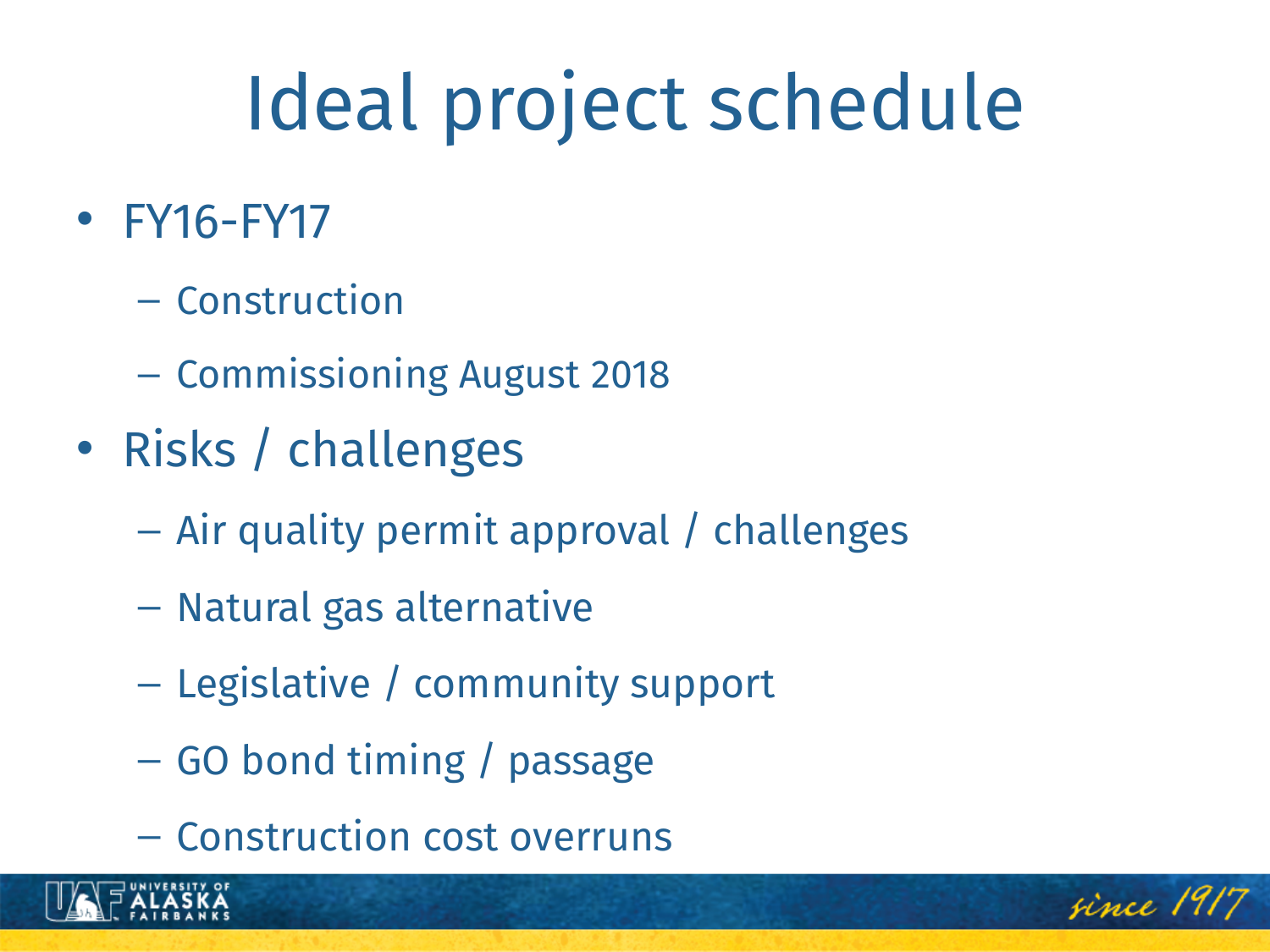

# Ideal project schedule
FY16-FY17
Construction
Commissioning August 2018
Risks / challenges
Air quality permit approval / challenges
Natural gas alternative
Legislative / community support
GO bond timing / passage
Construction cost overruns